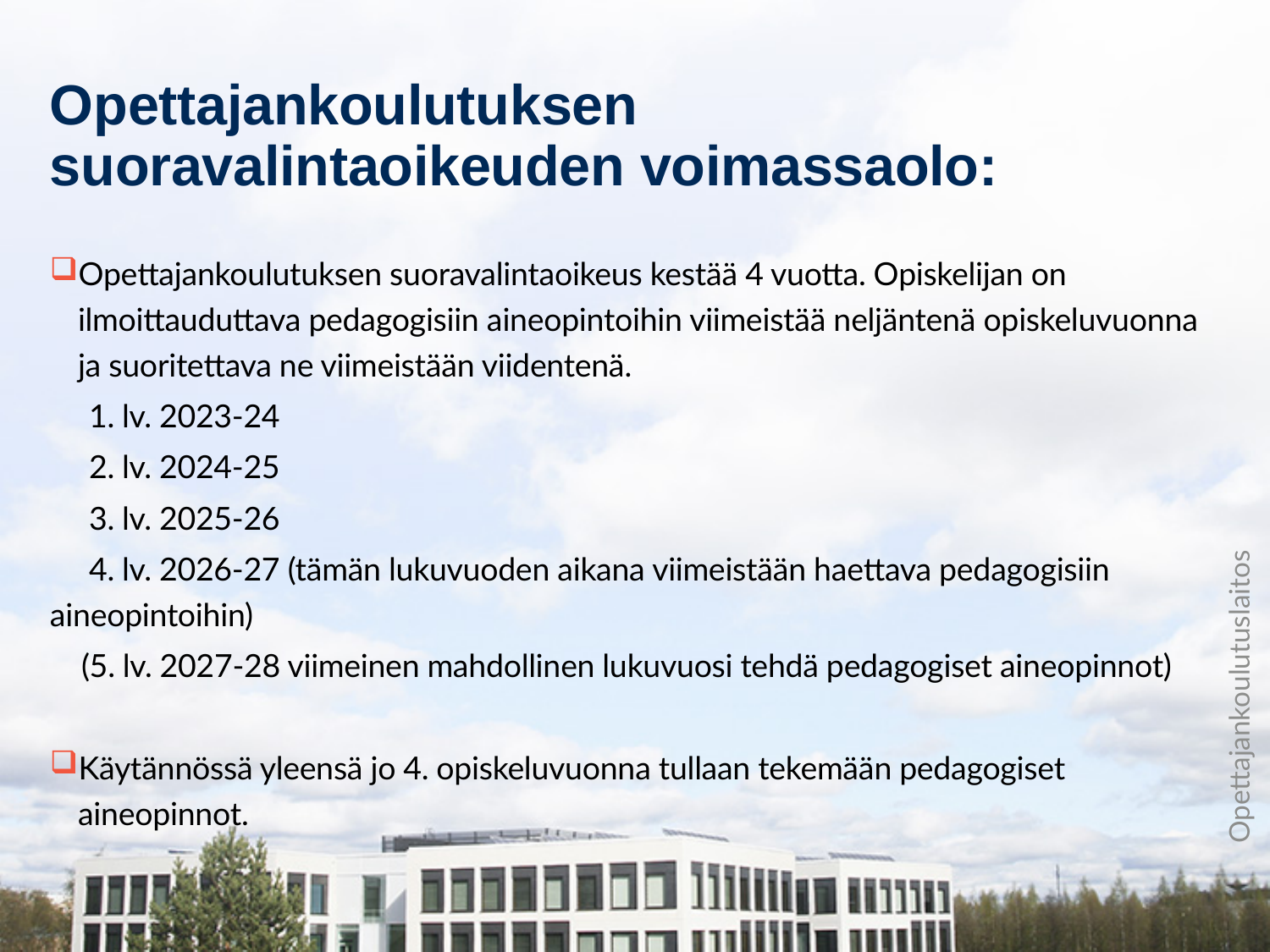

# Opettajankoulutuksen suoravalintaoikeuden voimassaolo:
Opettajankoulutuksen suoravalintaoikeus kestää 4 vuotta. Opiskelijan on ilmoittauduttava pedagogisiin aineopintoihin viimeistää neljäntenä opiskeluvuonna ja suoritettava ne viimeistään viidentenä.
     1. lv. 2023-24
     2. lv. 2024-25
     3. lv. 2025-26
     4. lv. 2026-27 (tämän lukuvuoden aikana viimeistään haettava pedagogisiin aineopintoihin)
    (5. lv. 2027-28 viimeinen mahdollinen lukuvuosi tehdä pedagogiset aineopinnot)

Käytännössä yleensä jo 4. opiskeluvuonna tullaan tekemään pedagogiset aineopinnot.